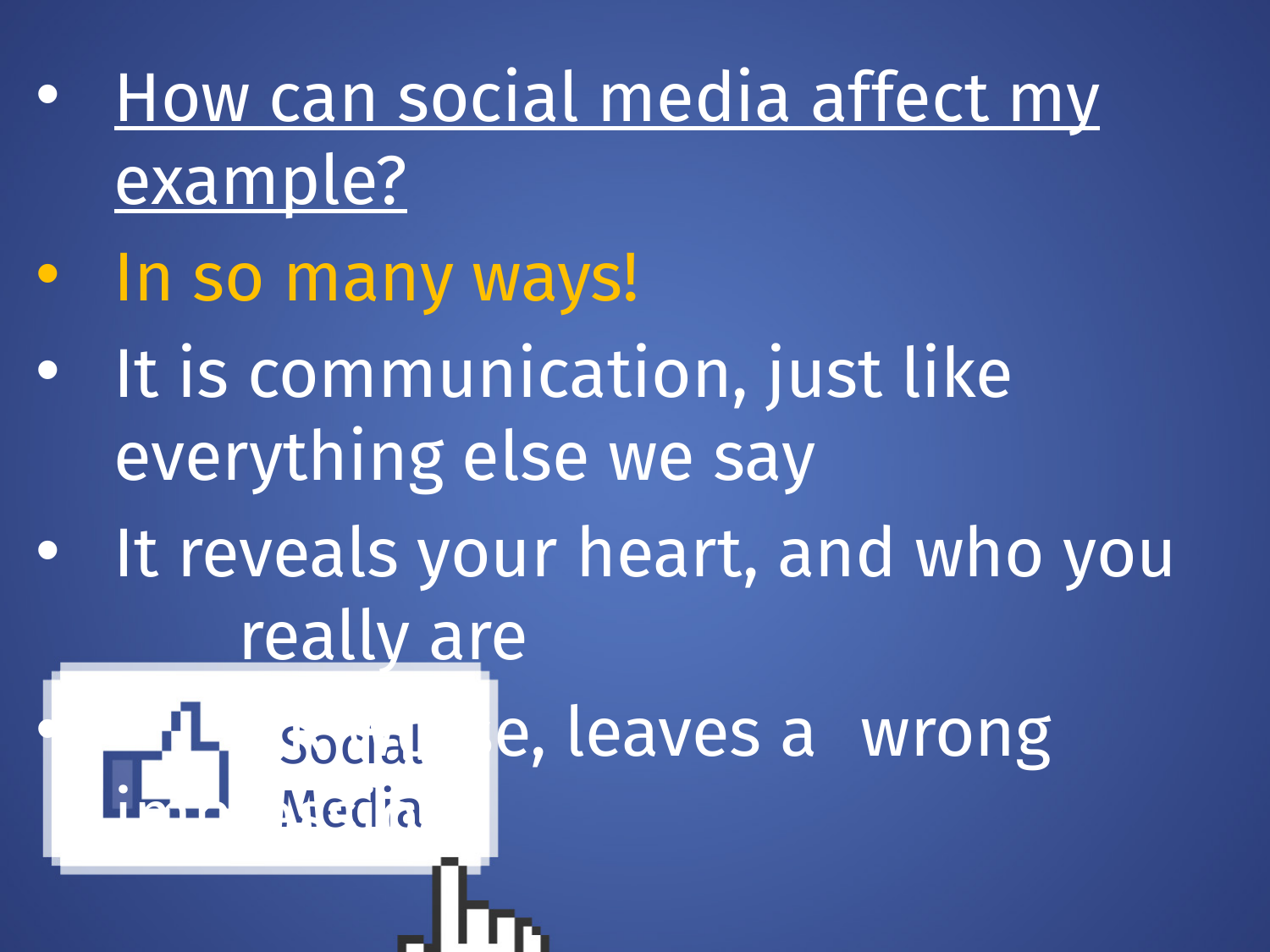

How can social media affect my example?
In so many ways!
It is communication, just like everything else we say
It reveals your heart, and who you 				really are
 				OR worse, leaves a 					wrong impression
# Social Media